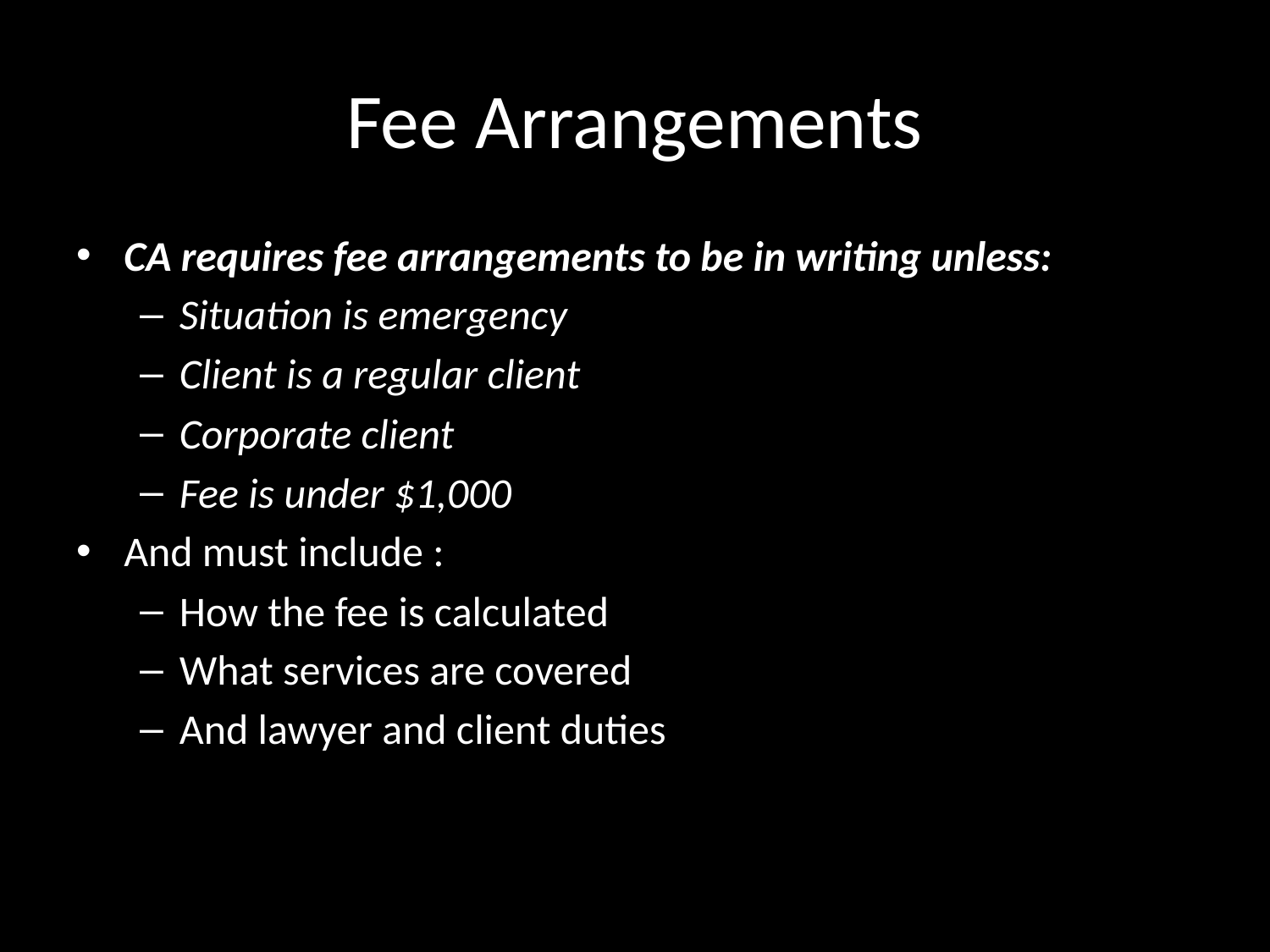

# Fee Arrangements
CA requires fee arrangements to be in writing unless:
Situation is emergency
Client is a regular client
Corporate client
Fee is under $1,000
And must include :
How the fee is calculated
What services are covered
And lawyer and client duties